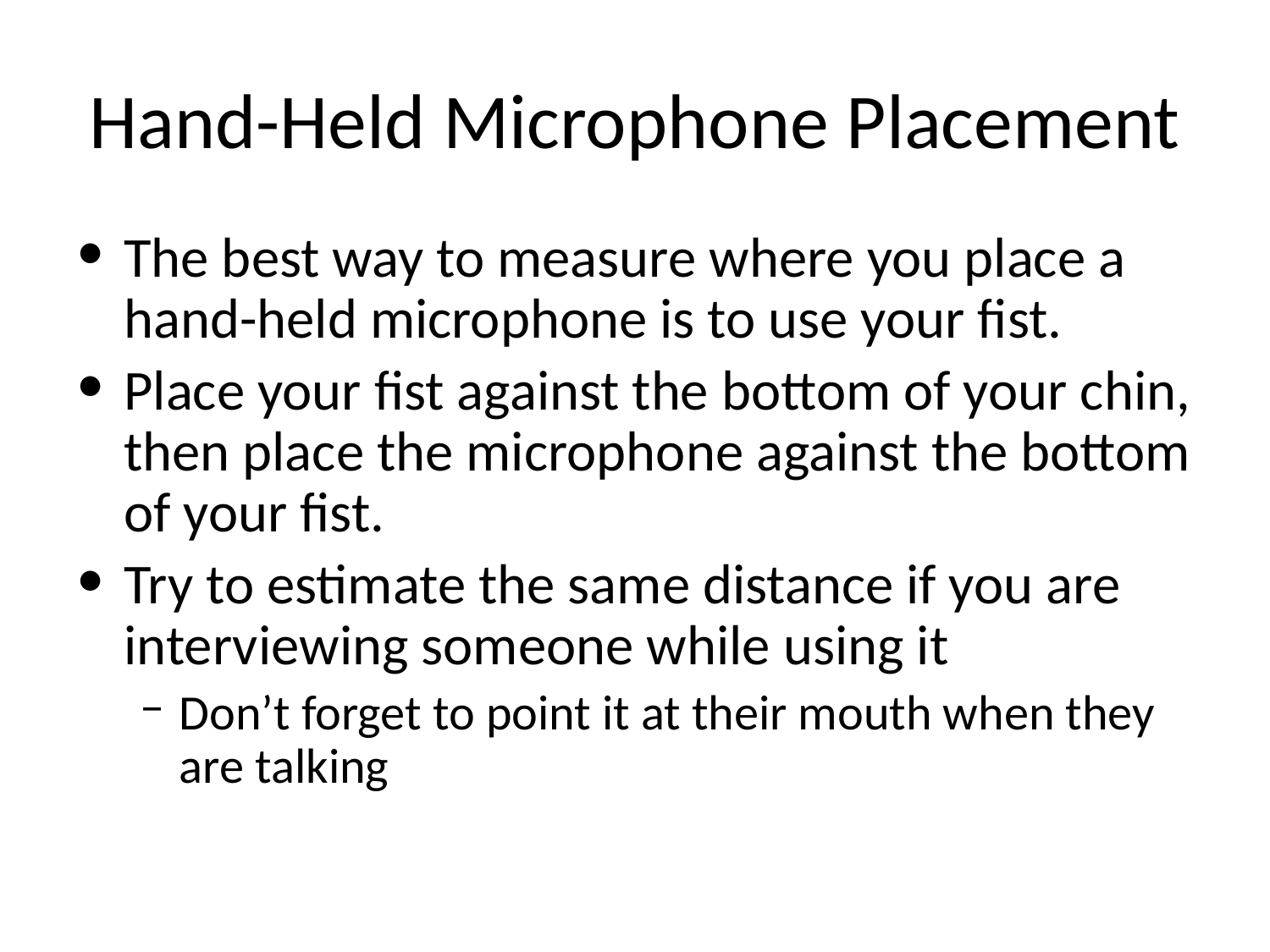

# Hand-Held Microphone Placement
The best way to measure where you place a hand-held microphone is to use your fist.
Place your fist against the bottom of your chin, then place the microphone against the bottom of your fist.
Try to estimate the same distance if you are interviewing someone while using it
Don’t forget to point it at their mouth when they are talking